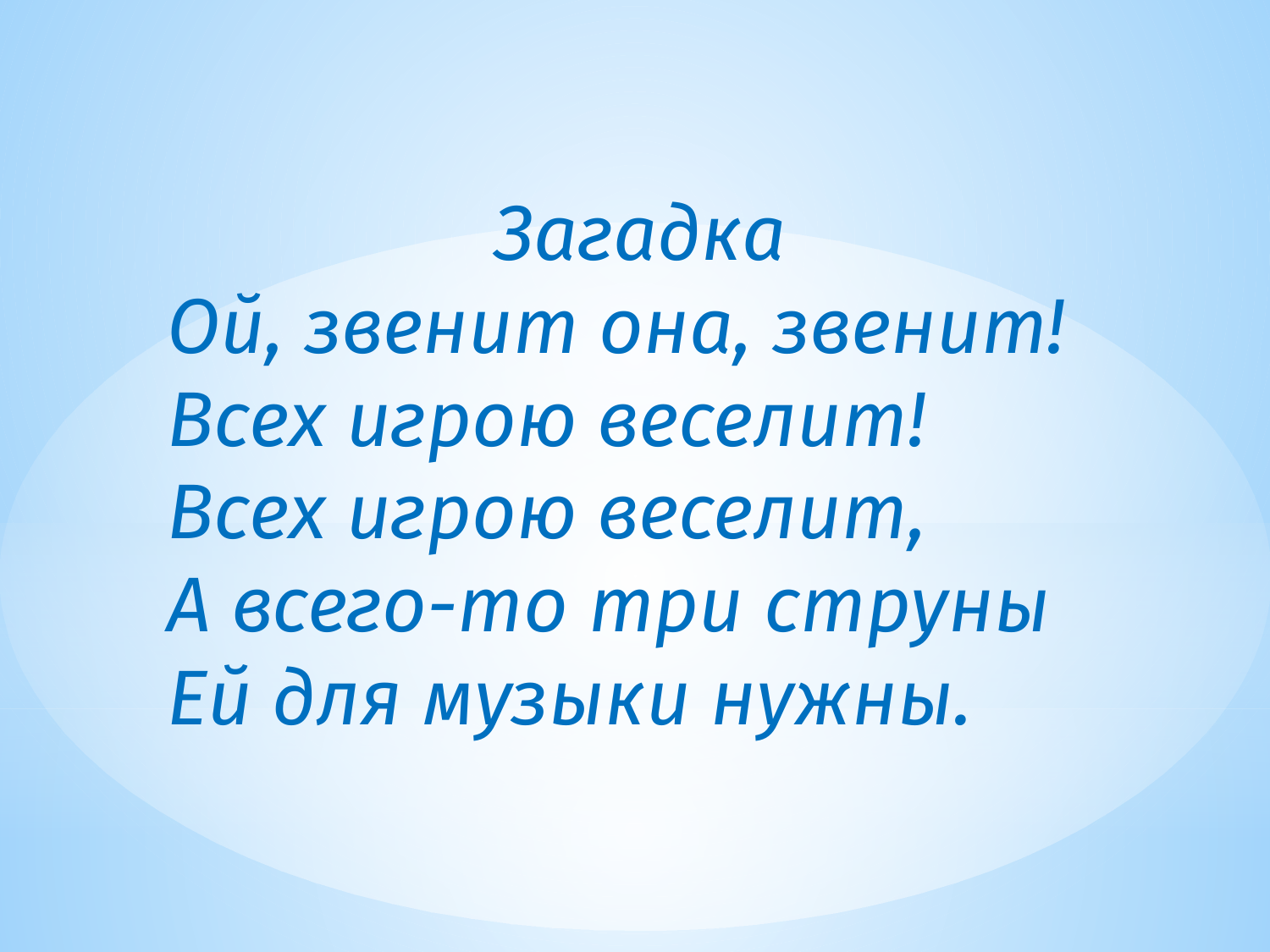

Загадка
Ой, звенит она, звенит!
Всех игрою веселит!
Всех игрою веселит,
А всего-то три струны
Ей для музыки нужны.